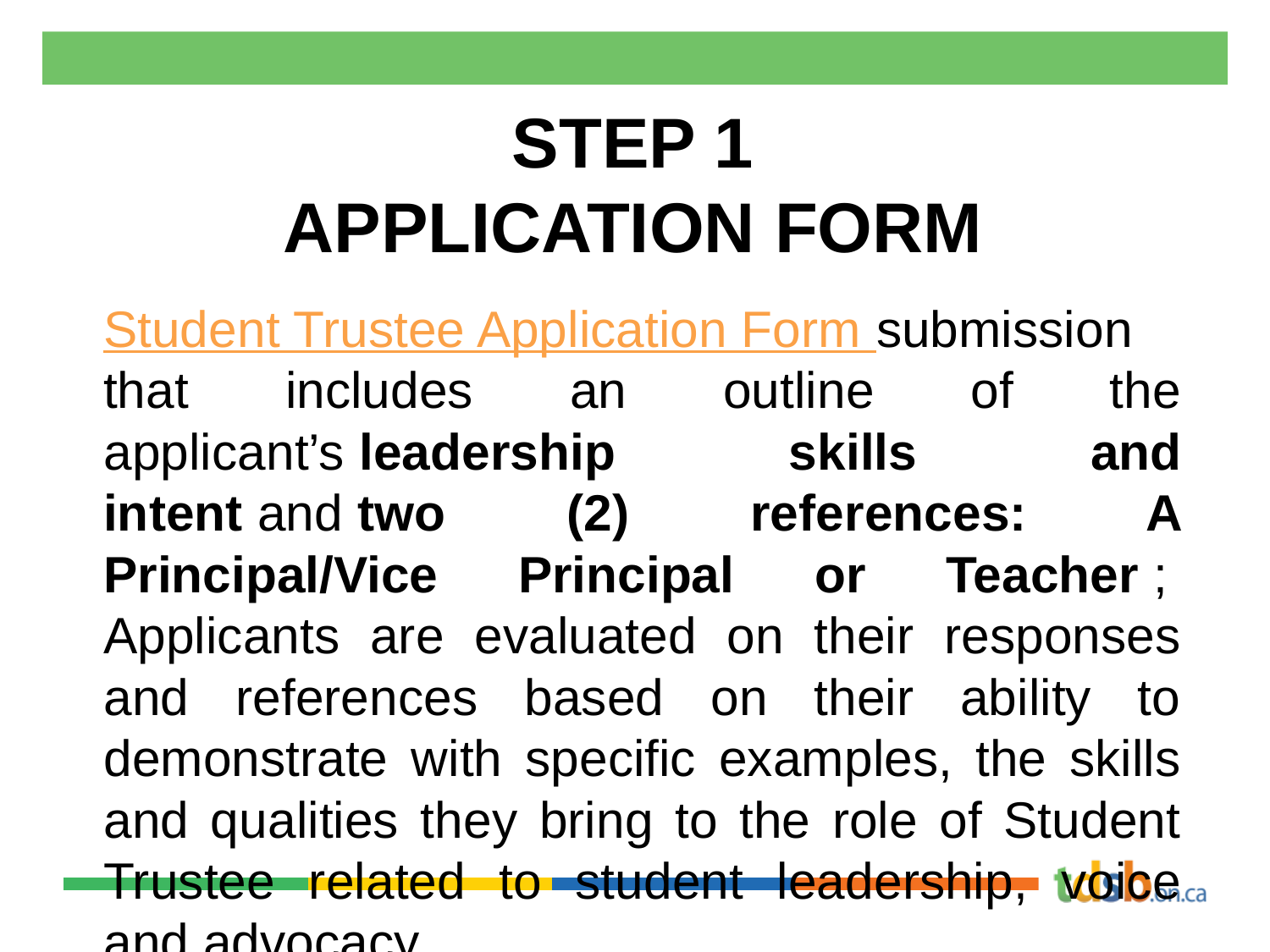

# STEP 1 APPLICATION FORM
Student Trustee Application Form submission that includes an outline of the applicant’s leadership skills and intent and two (2) references: A Principal/Vice Principal or Teacher ;  Applicants are evaluated on their responses and references based on their ability to demonstrate with specific examples, the skills and qualities they bring to the role of Student Trustee related to student leadership, voice and advocacy.